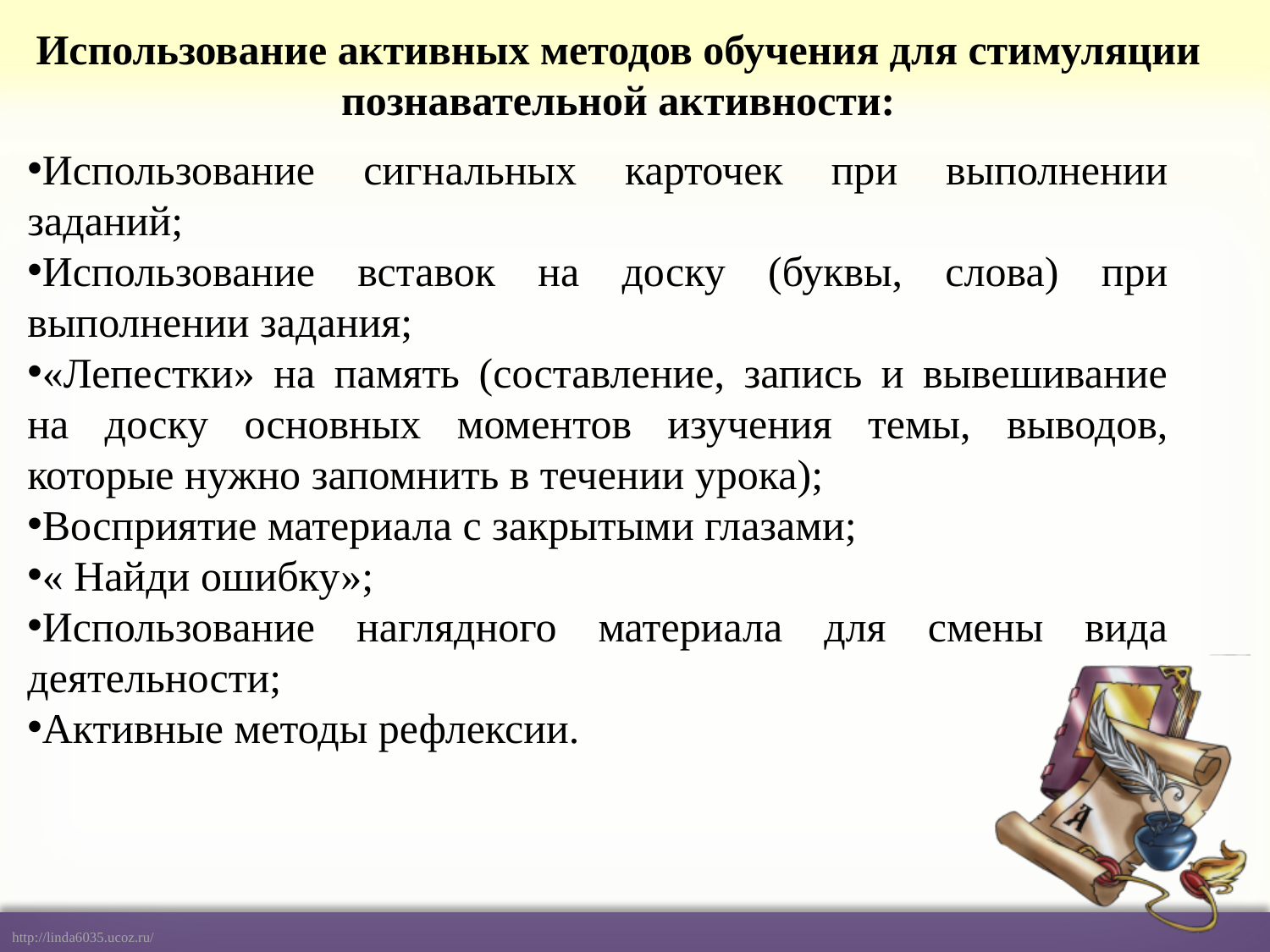

# Использование активных методов обучения для стимуляции познавательной активности:
Использование сигнальных карточек при выполнении заданий;
Использование вставок на доску (буквы, слова) при выполнении задания;
«Лепестки» на память (составление, запись и вывешивание на доску основных моментов изучения темы, выводов, которые нужно запомнить в течении урока);
Восприятие материала с закрытыми глазами;
« Найди ошибку»;
Использование наглядного материала для смены вида деятельности;
Активные методы рефлексии.